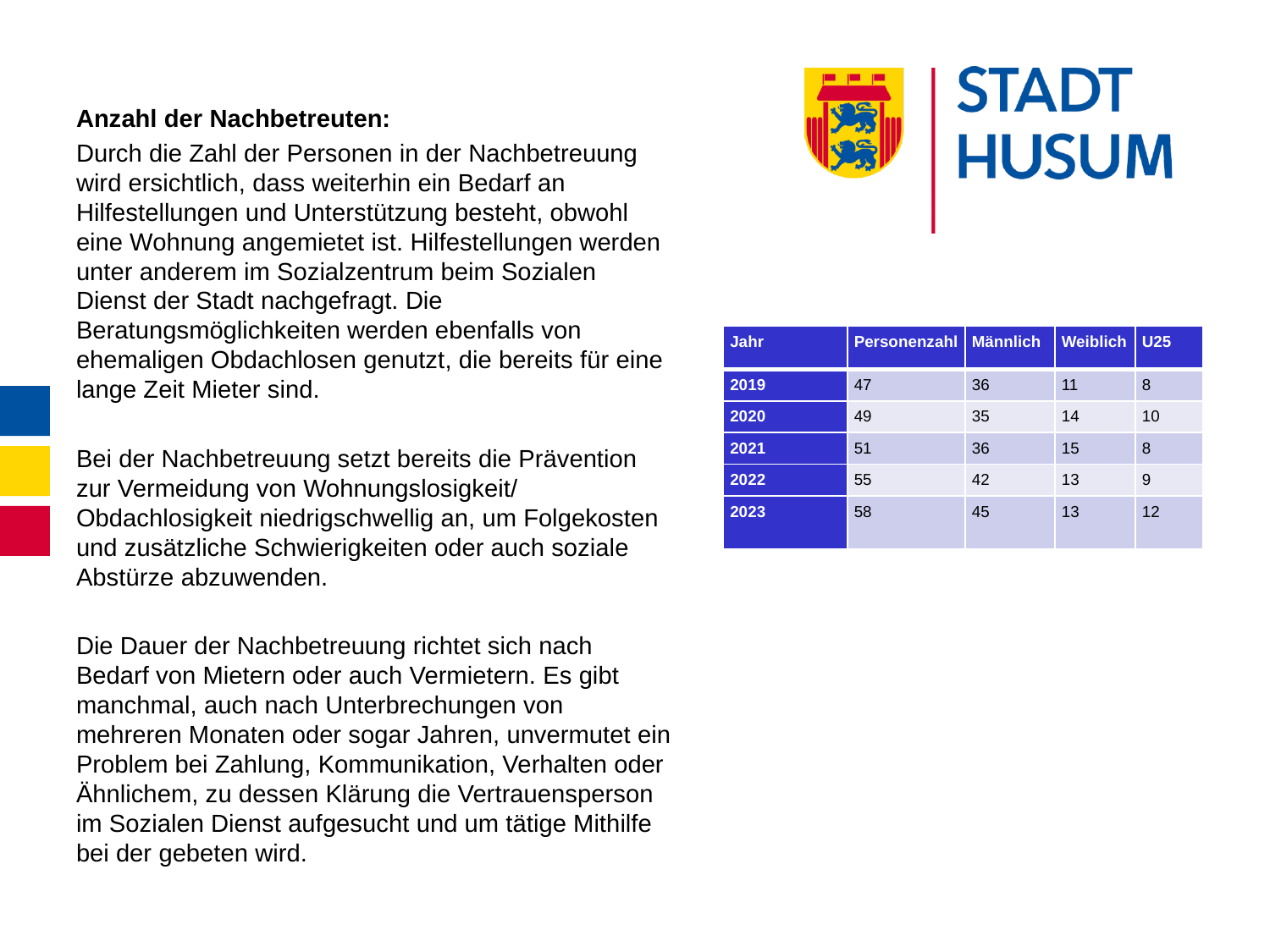

Anzahl der Nachbetreuten:
Durch die Zahl der Personen in der Nachbetreuung wird ersichtlich, dass weiterhin ein Bedarf an Hilfestellungen und Unterstützung besteht, obwohl eine Wohnung angemietet ist. Hilfestellungen werden unter anderem im Sozialzentrum beim Sozialen Dienst der Stadt nachgefragt. Die Beratungsmöglichkeiten werden ebenfalls von ehemaligen Obdachlosen genutzt, die bereits für eine lange Zeit Mieter sind.

Bei der Nachbetreuung setzt bereits die Prävention zur Vermeidung von Wohnungslosigkeit/ Obdachlosigkeit niedrigschwellig an, um Folgekosten und zusätzliche Schwierigkeiten oder auch soziale Abstürze abzuwenden.

Die Dauer der Nachbetreuung richtet sich nach Bedarf von Mietern oder auch Vermietern. Es gibt manchmal, auch nach Unterbrechungen von mehreren Monaten oder sogar Jahren, unvermutet ein Problem bei Zahlung, Kommunikation, Verhalten oder Ähnlichem, zu dessen Klärung die Vertrauensperson im Sozialen Dienst aufgesucht und um tätige Mithilfe bei der gebeten wird.

| Jahr | Personenzahl | Männlich | Weiblich | U25 |
| --- | --- | --- | --- | --- |
| 2019 | 47 | 36 | 11 | 8 |
| 2020 | 49 | 35 | 14 | 10 |
| 2021 | 51 | 36 | 15 | 8 |
| 2022 | 55 | 42 | 13 | 9 |
| 2023 | 58 | 45 | 13 | 12 |